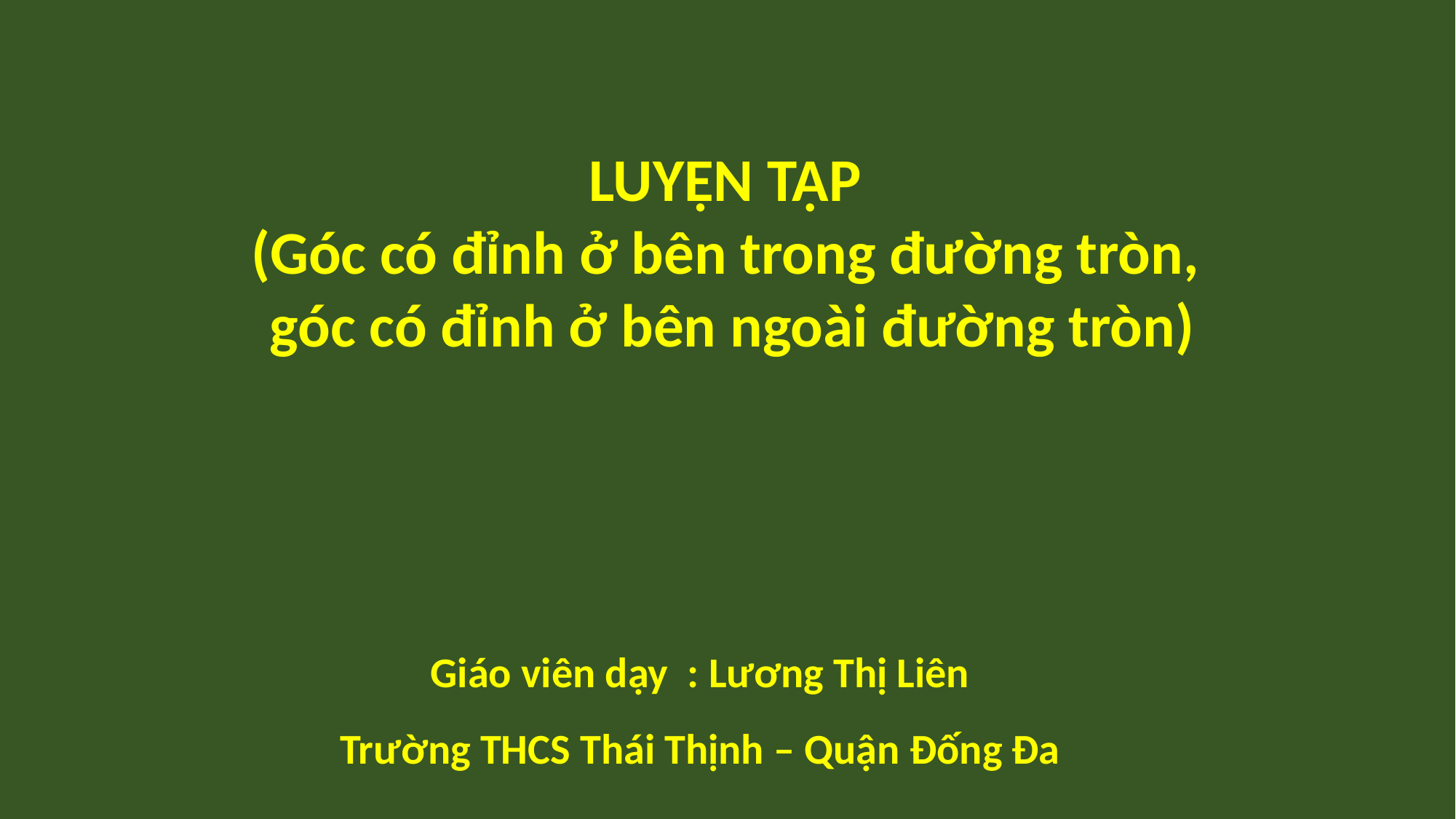

LUYỆN TẬP
(Góc có đỉnh ở bên trong đường tròn,
góc có đỉnh ở bên ngoài đường tròn)
Giáo viên dạy  : Lương Thị Liên
Trường THCS Thái Thịnh – Quận Đống Đa